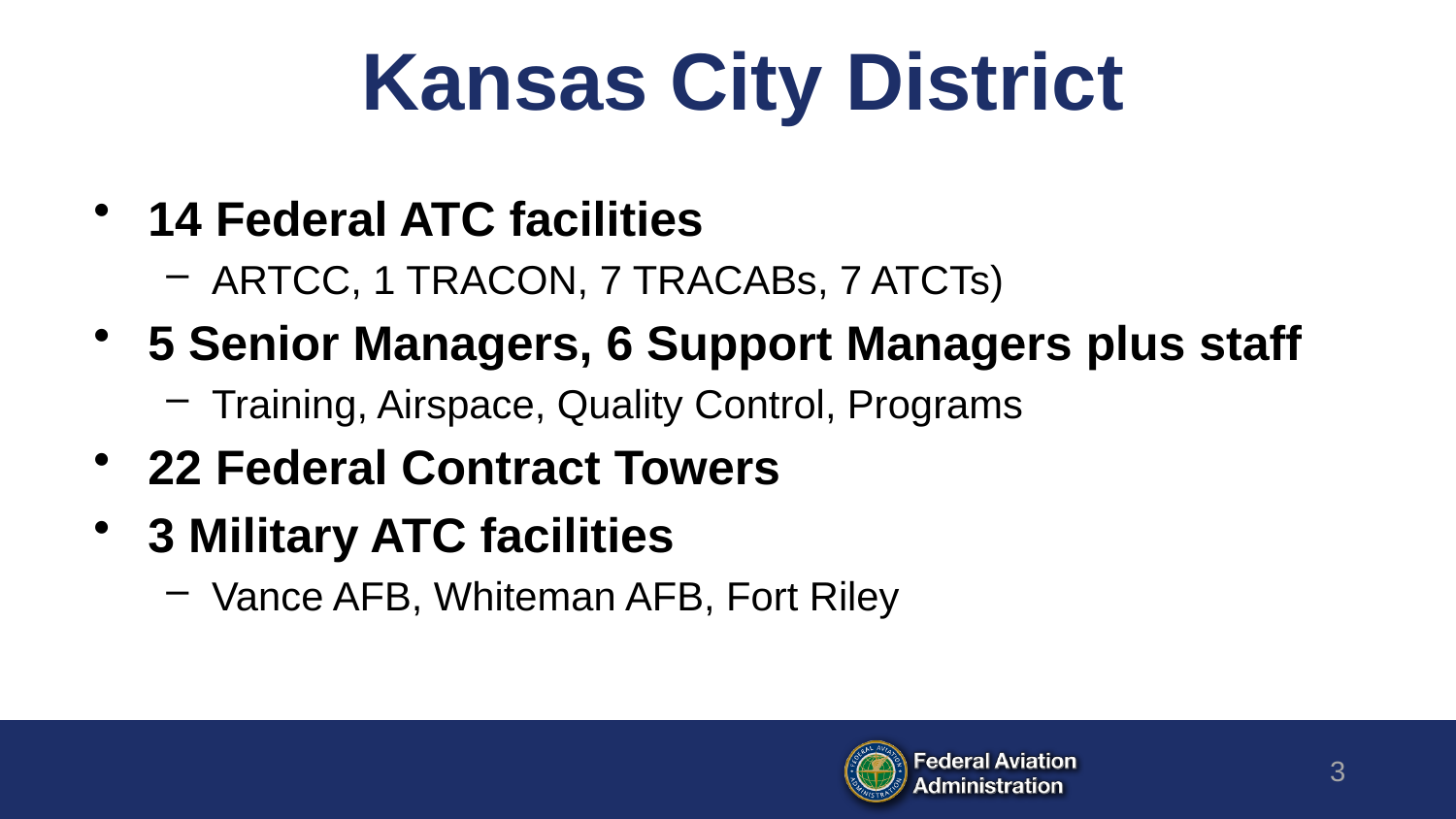

# Kansas City District
14 Federal ATC facilities
ARTCC, 1 TRACON, 7 TRACABs, 7 ATCTs)
5 Senior Managers, 6 Support Managers plus staff
Training, Airspace, Quality Control, Programs
22 Federal Contract Towers
3 Military ATC facilities
Vance AFB, Whiteman AFB, Fort Riley

3